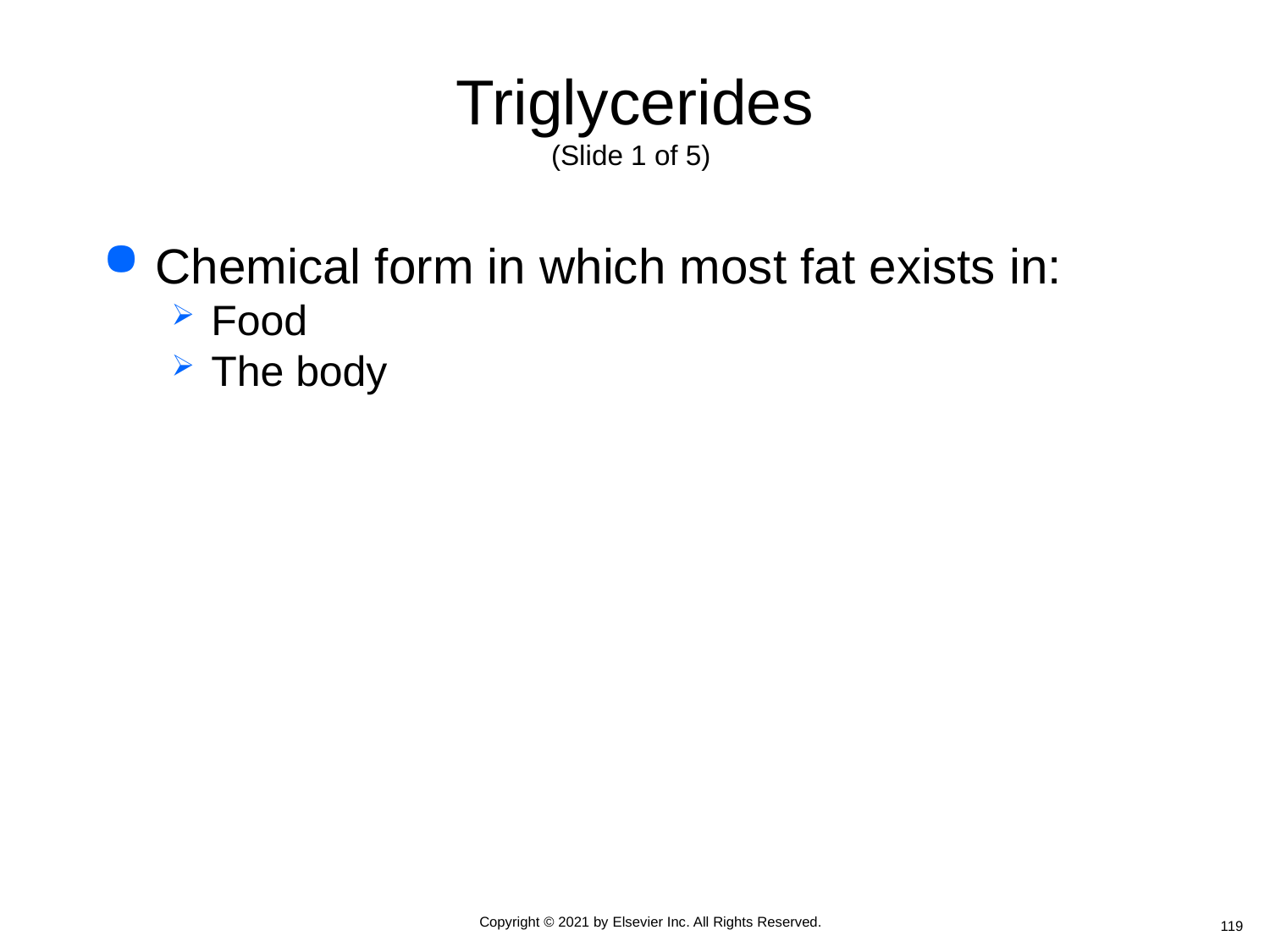

# Triglycerides (Slide 1 of 5)
Chemical form in which most fat exists in:
Food
The body
119